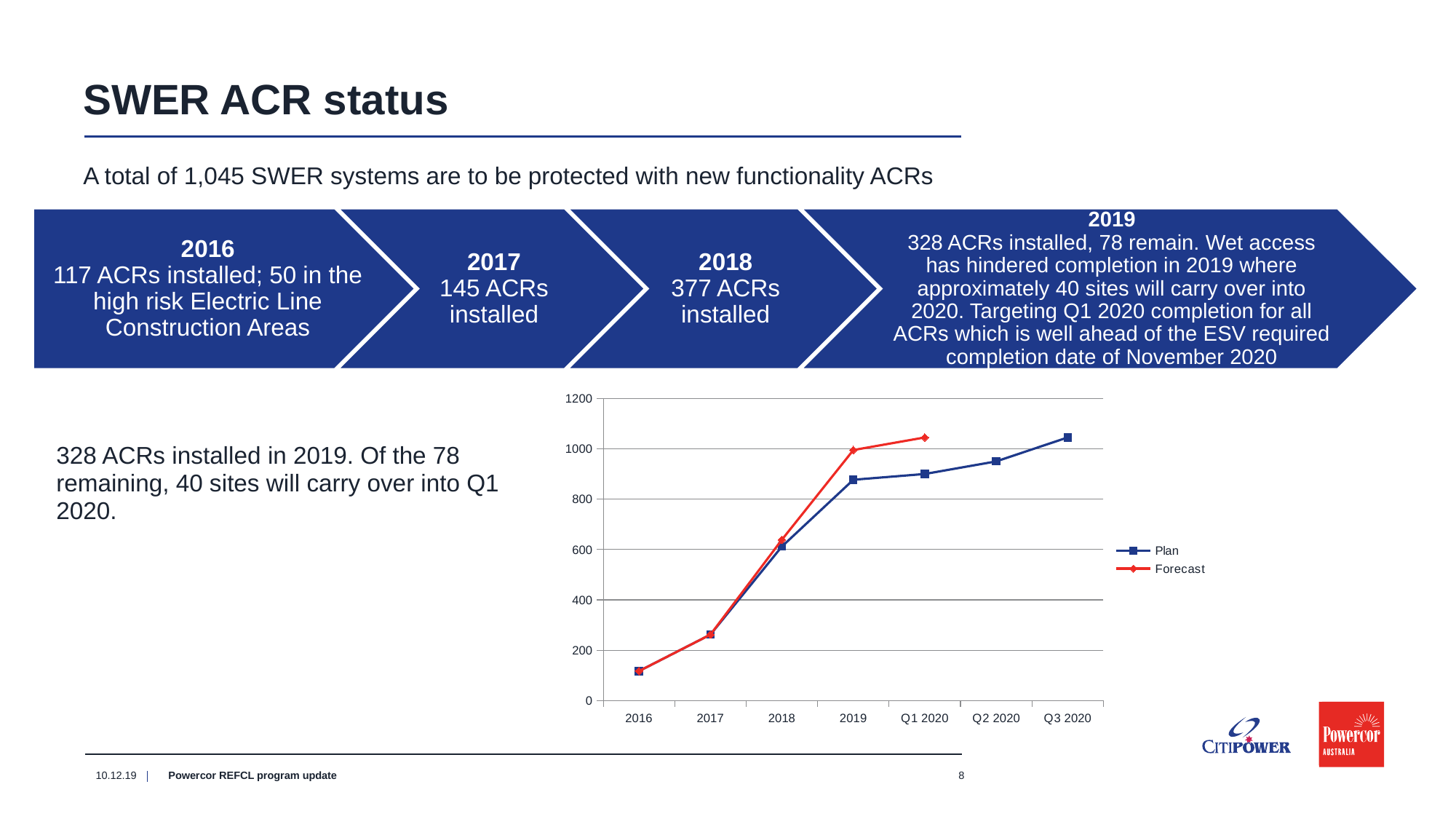

# SWER ACR status
A total of 1,045 SWER systems are to be protected with new functionality ACRs
2016
117 ACRs installed; 50 in the high risk Electric Line Construction Areas
2017
145 ACRs installed
2018
377 ACRs installed
2019
328 ACRs installed, 78 remain. Wet access has hindered completion in 2019 where approximately 40 sites will carry over into 2020. Targeting Q1 2020 completion for all ACRs which is well ahead of the ESV required completion date of November 2020

### Chart

| Category | Plan | Forecast |
|---|---|---|
| 2016 | 117.0 | 117.0 |
| 2017 | 262.0 | 262.0 |
| 2018 | 612.0 | 639.0 |
| 2019 | 877.0 | 995.0 |
| Q1 2020 | 900.0 | 1045.0 |
| Q2 2020 | 950.0 | None |
| Q3 2020 | 1045.0 | None |
328 ACRs installed in 2019. Of the 78 remaining, 40 sites will carry over into Q1 2020.
10.12.19
Powercor REFCL program update
8